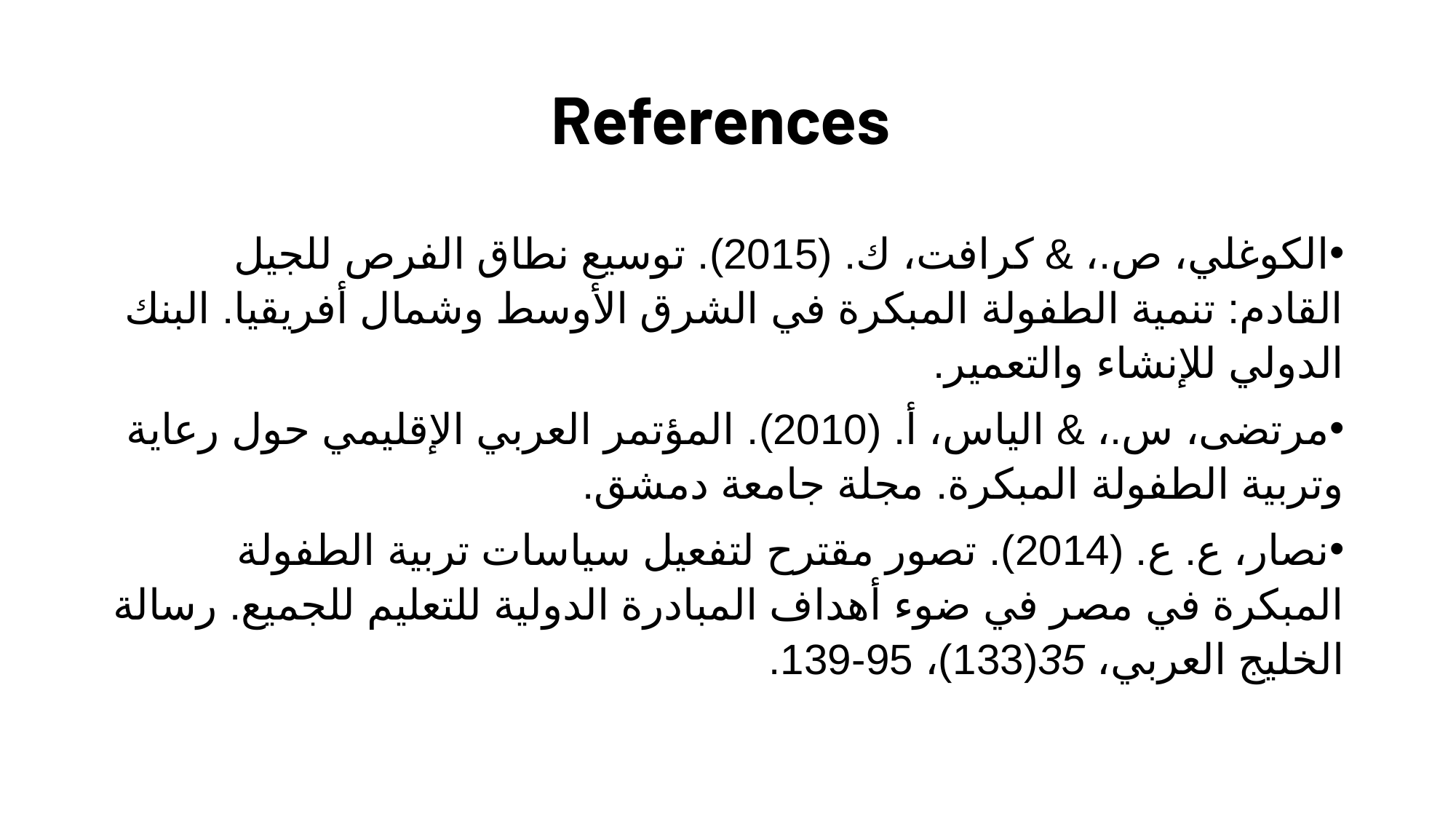

# References
الكوغلي، ص.، & كرافت، ك. (2015). توسيع نطاق الفرص للجيل القادم: تنمية الطفولة المبكرة في الشرق الأوسط وشمال أفريقيا. البنك الدولي للإنشاء والتعمير.
مرتضى، س.، & الياس، أ. (2010). المؤتمر العربي الإقليمي حول رعاية وتربية الطفولة المبكرة. مجلة جامعة دمشق.
نصار، ع. ع. (2014). تصور مقترح لتفعيل سياسات تربية الطفولة المبكرة في مصر في ضوء أهداف المبادرة الدولية للتعليم للجميع. رسالة الخليج العربي، 35(133)، 95-139.